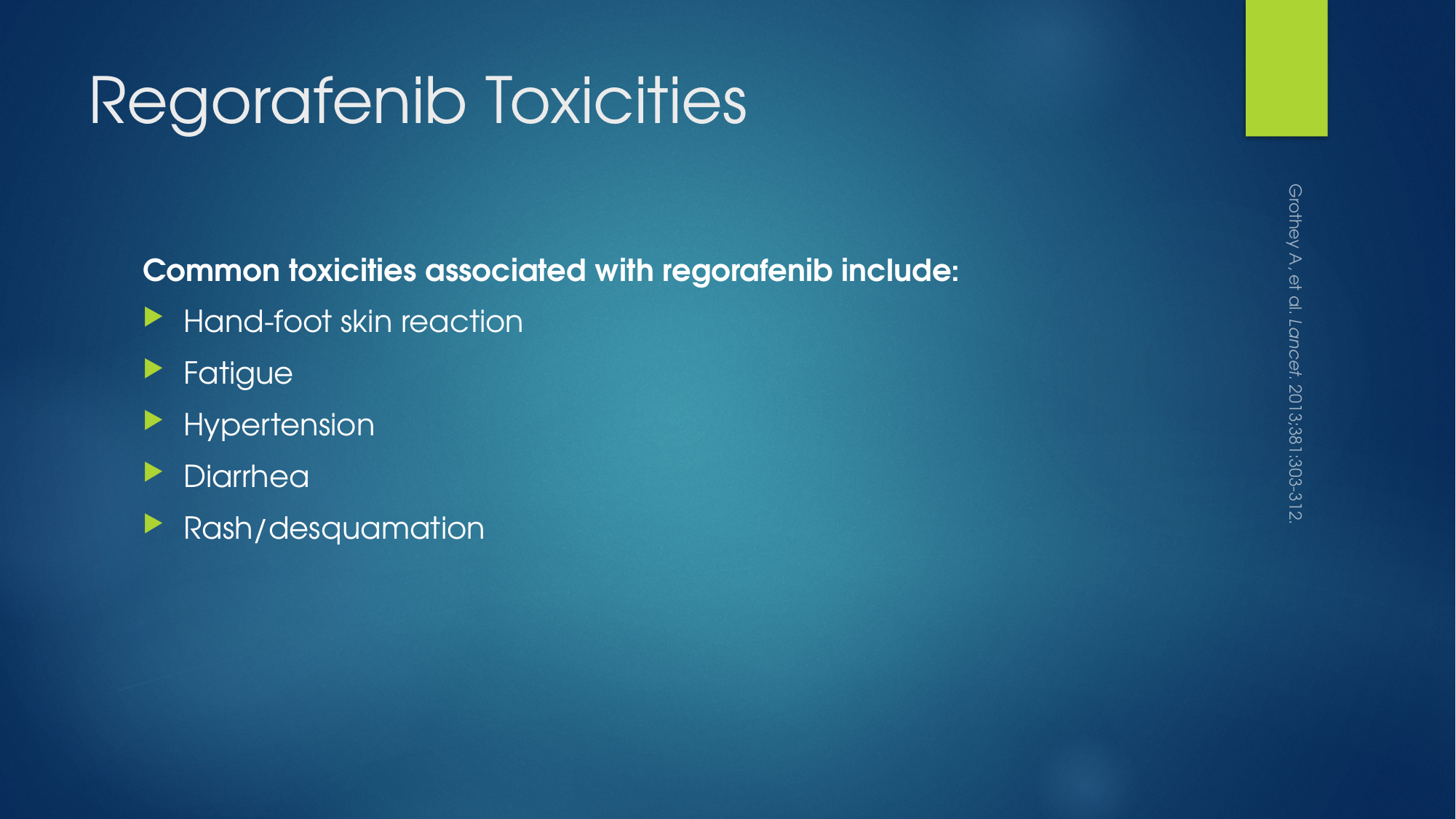

# Regorafenib Toxicities
Common toxicities associated with regorafenib include:
Hand-foot skin reaction
Fatigue
Hypertension
Diarrhea
Rash/desquamation

Grothey A, et al. Lancet. 2013;381:303-312.